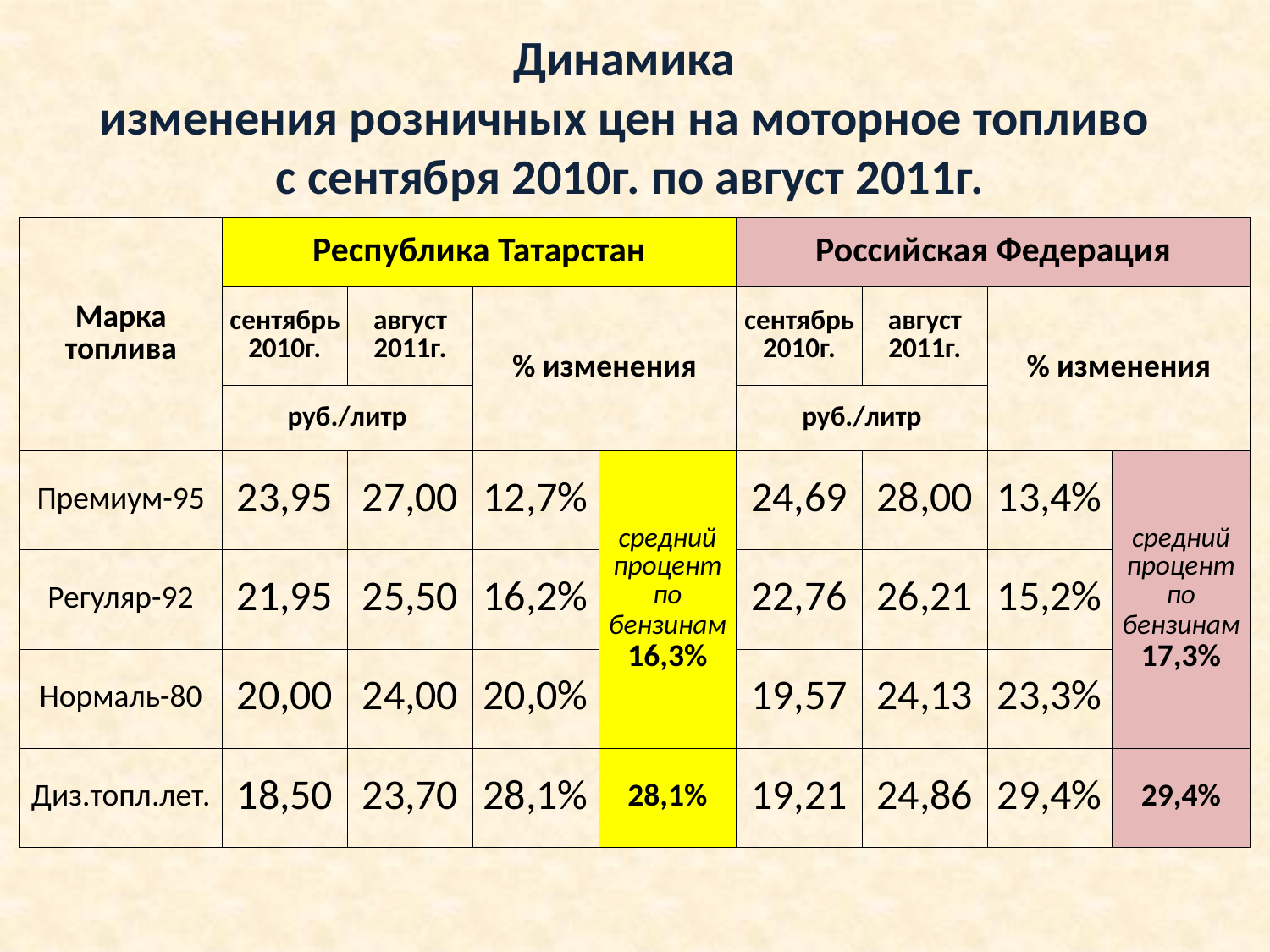

Динамика
изменения розничных цен на моторное топливо
с сентября 2010г. по август 2011г.
| Марка топлива | Республика Татарстан |  |  |  | Российская Федерация |  |  |  |
| --- | --- | --- | --- | --- | --- | --- | --- | --- |
|  | сентябрь 2010г. | август 2011г. | % изменения |  | сентябрь 2010г. | август 2011г. | % изменения |  |
|  | руб./литр |  |  |  | руб./литр |  |  |  |
| Премиум-95 | 23,95 | 27,00 | 12,7% | средний процент по бензинам 16,3% | 24,69 | 28,00 | 13,4% | средний процент по бензинам 17,3% |
| Регуляр-92 | 21,95 | 25,50 | 16,2% |  | 22,76 | 26,21 | 15,2% |  |
| Нормаль-80 | 20,00 | 24,00 | 20,0% |  | 19,57 | 24,13 | 23,3% |  |
| Диз.топл.лет. | 18,50 | 23,70 | 28,1% | 28,1% | 19,21 | 24,86 | 29,4% | 29,4% |